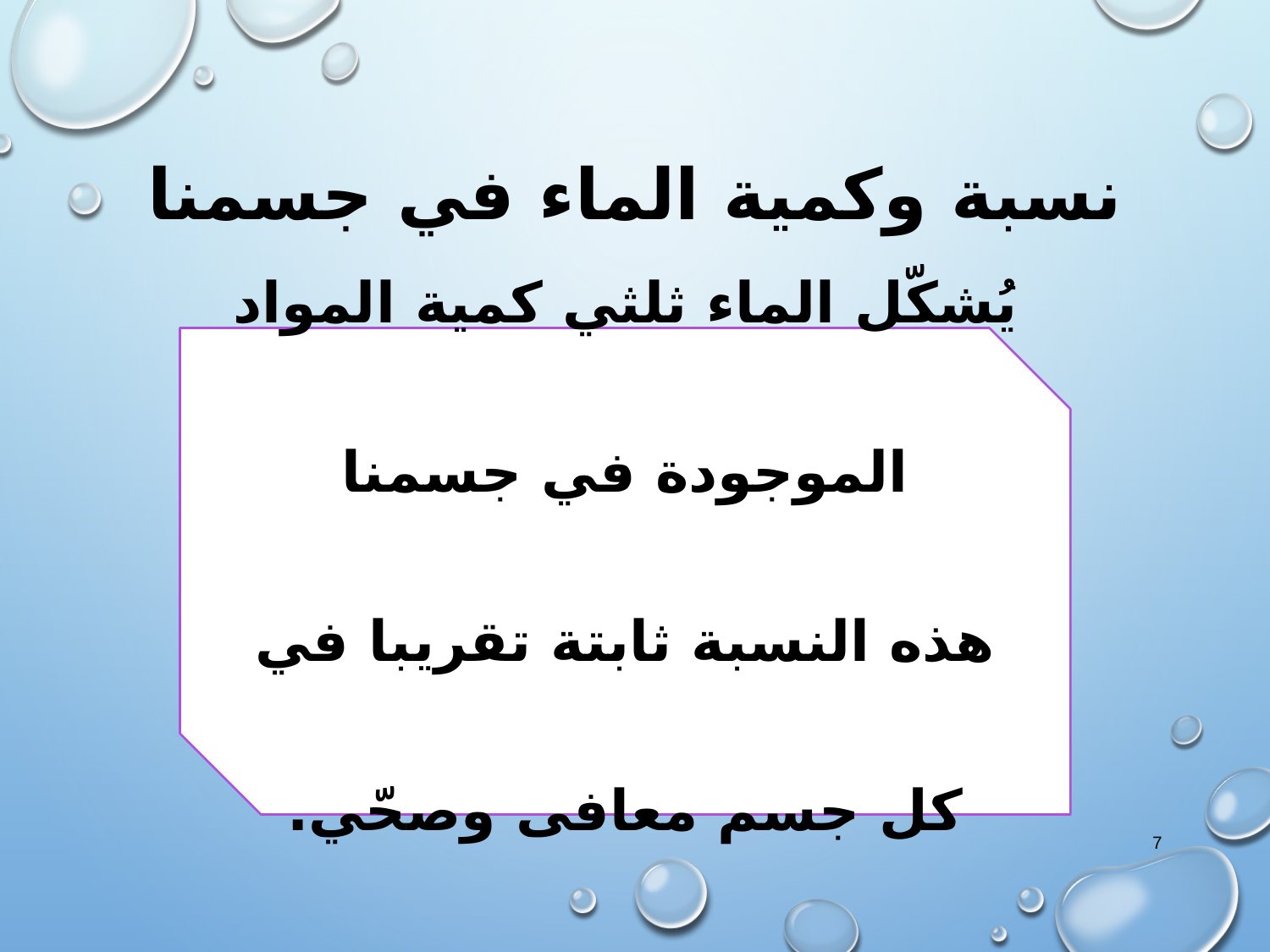

# نسبة وكمية الماء في جسمنا

يُشكّل الماء ثلثي كمية المواد الموجودة في جسمنا
هذه النسبة ثابتة تقريبا في كل جسم معافى وصحّي.

7